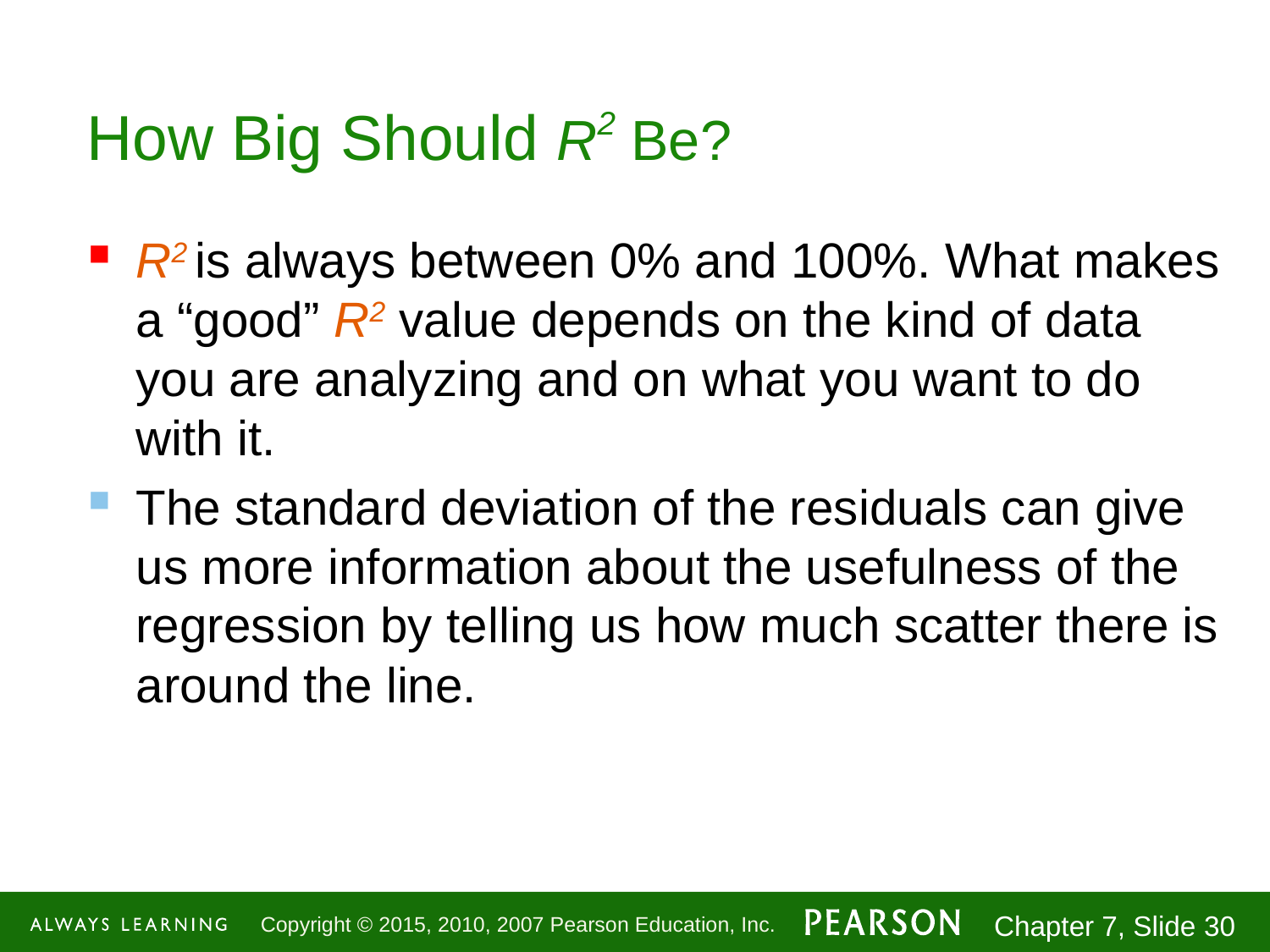

# How Big Should R2 Be?
R2 is always between 0% and 100%. What makes a “good” R2 value depends on the kind of data you are analyzing and on what you want to do with it.
The standard deviation of the residuals can give us more information about the usefulness of the regression by telling us how much scatter there is around the line.